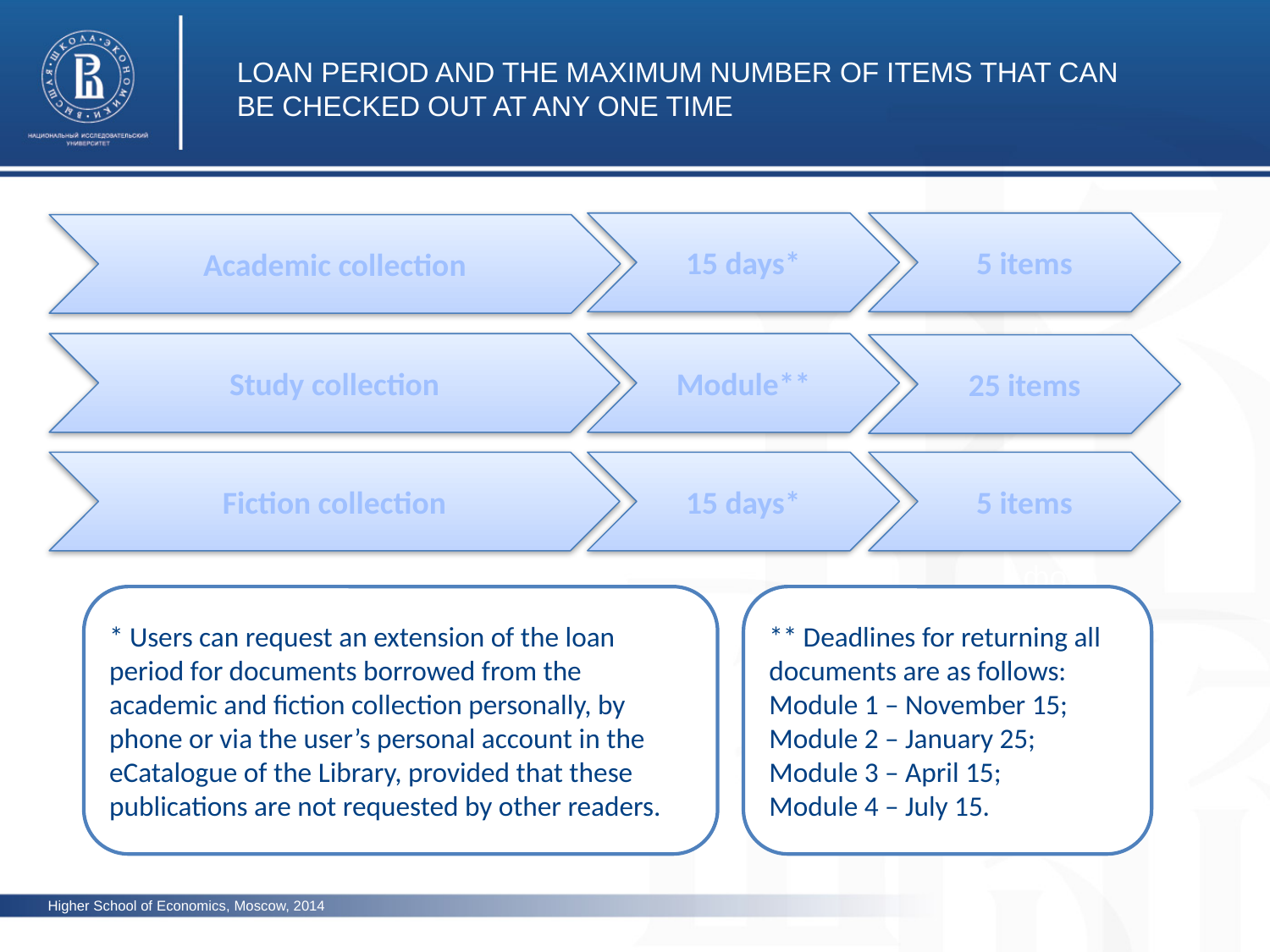

LOAN PERIOD AND THE MAXIMUM NUMBER OF ITEMS THAT CAN BE CHECKED OUT AT ANY ONE TIME
15 days*
5 items
Academic collection
фото
Study collection
Module**
25 items
Fiction collection
15 days*
5 items
фото
** Deadlines for returning all documents are as follows:
Module 1 – November 15;
Module 2 – January 25;
Module 3 – April 15;
Module 4 – July 15.
* Users can request an extension of the loan period for documents borrowed from the academic and fiction collection personally, by phone or via the user’s personal account in the eCatalogue of the Library, provided that these publications are not requested by other readers.
фото
Higher School of Economics, Moscow, 2014